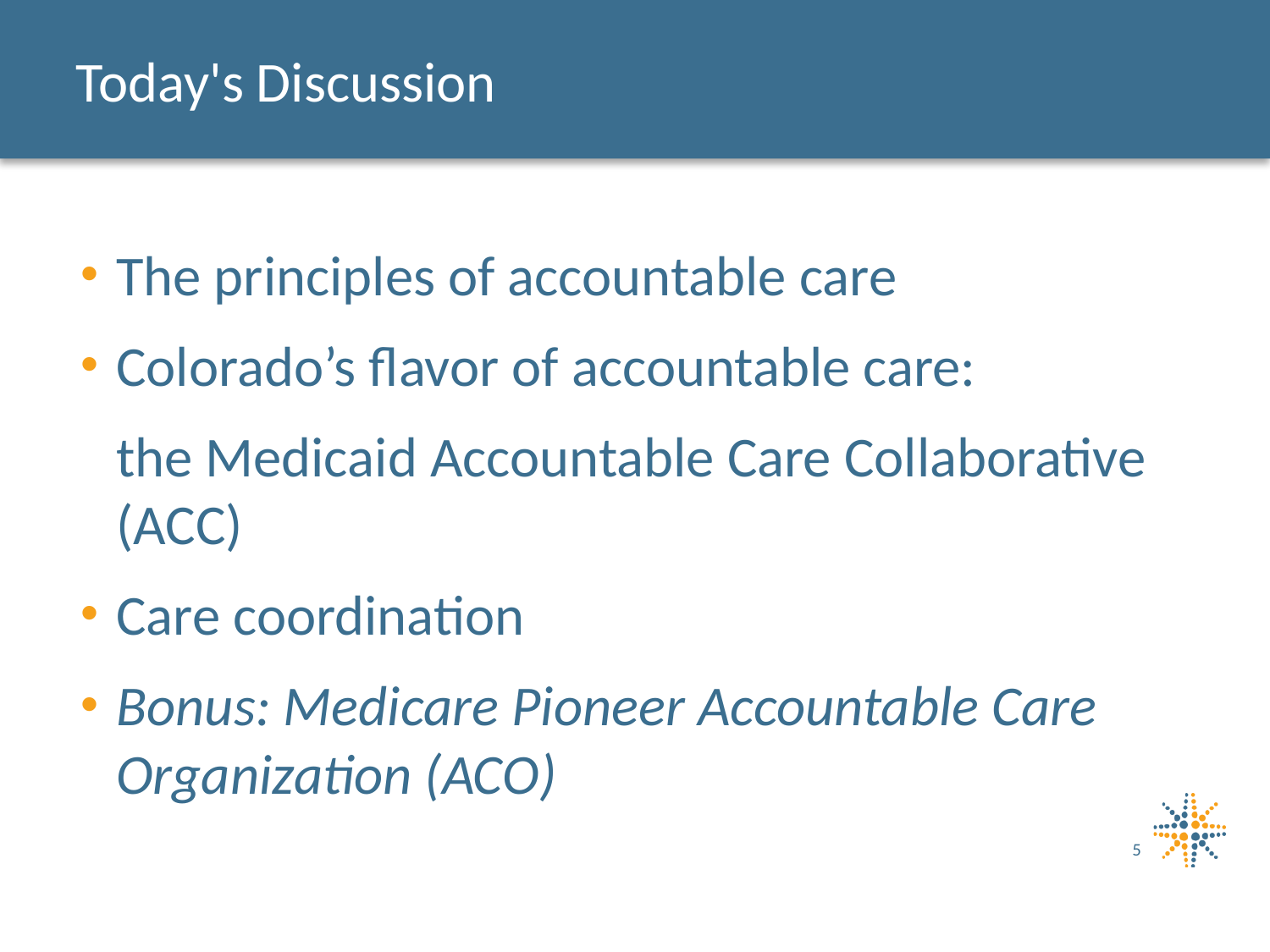

# Today's Discussion
The principles of accountable care
Colorado’s flavor of accountable care:
	the Medicaid Accountable Care Collaborative (ACC)
Care coordination
Bonus: Medicare Pioneer Accountable Care Organization (ACO)
5